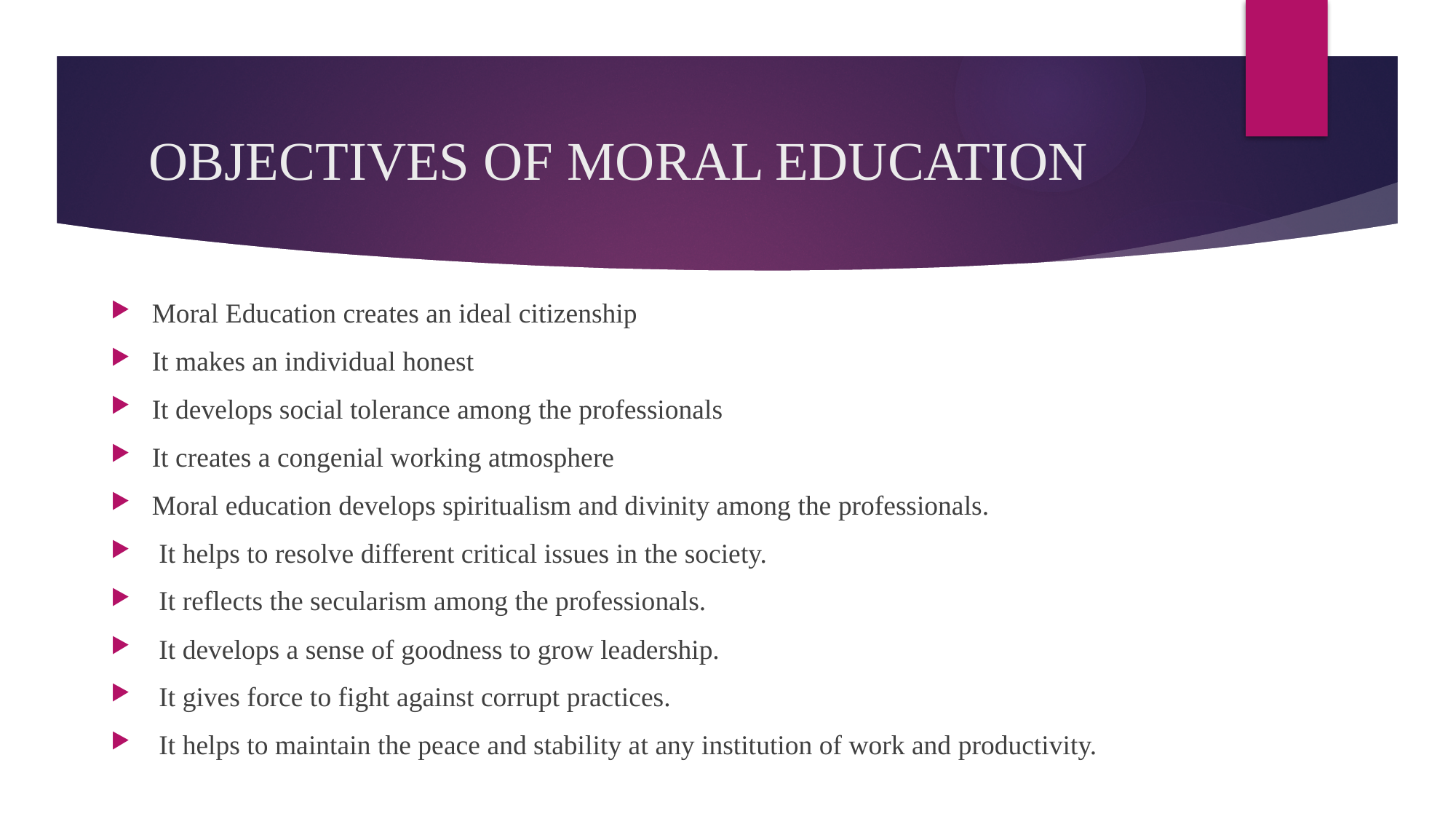

# OBJECTIVES OF MORAL EDUCATION
Moral Education creates an ideal citizenship
It makes an individual honest
It develops social tolerance among the professionals
It creates a congenial working atmosphere
Moral education develops spiritualism and divinity among the professionals.
 It helps to resolve different critical issues in the society.
 It reflects the secularism among the professionals.
 It develops a sense of goodness to grow leadership.
 It gives force to fight against corrupt practices.
 It helps to maintain the peace and stability at any institution of work and productivity.